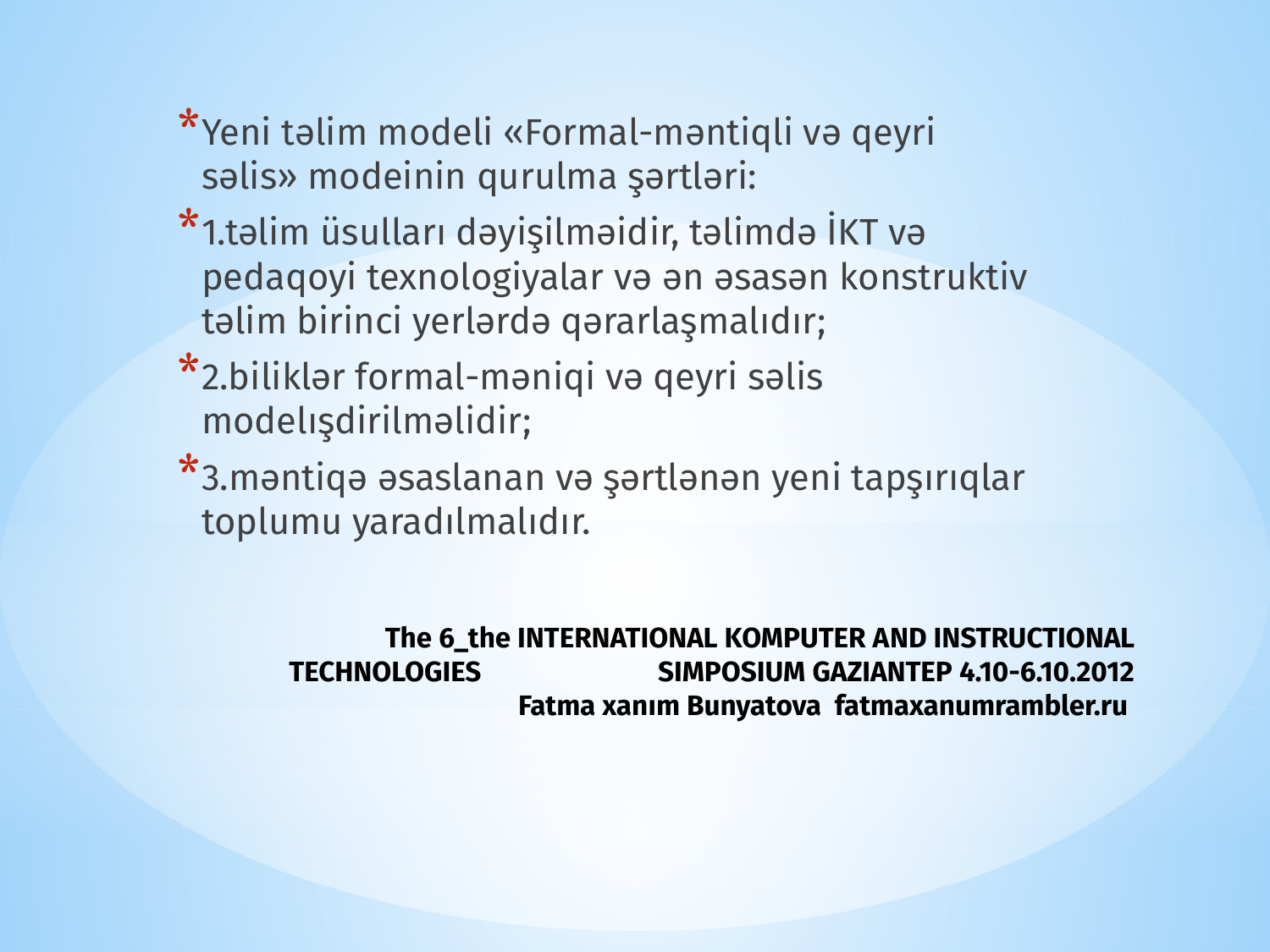

Yeni təlim modeli «Formal-məntiqli və qeyri səlis» modeinin qurulma şərtləri:
1.təlim üsulları dəyişilməidir, təlimdə İKT və pedaqoyi texnologiyalar və ən əsasən konstruktiv təlim birinci yerlərdə qərarlaşmalıdır;
2.biliklər formal-məniqi və qeyri səlis modelışdirilməlidir;
3.məntiqə əsaslanan və şərtlənən yeni tapşırıqlar toplumu yaradılmalıdır.

# The 6_the INTERNATIONAL KOMPUTER AND INSTRUCTIONAL TECHNOLOGIES                          SIMPOSIUM GAZIANTEP 4.10-6.10.2012 Fatma xanım Bunyatova  fatmaxanumrambler.ru